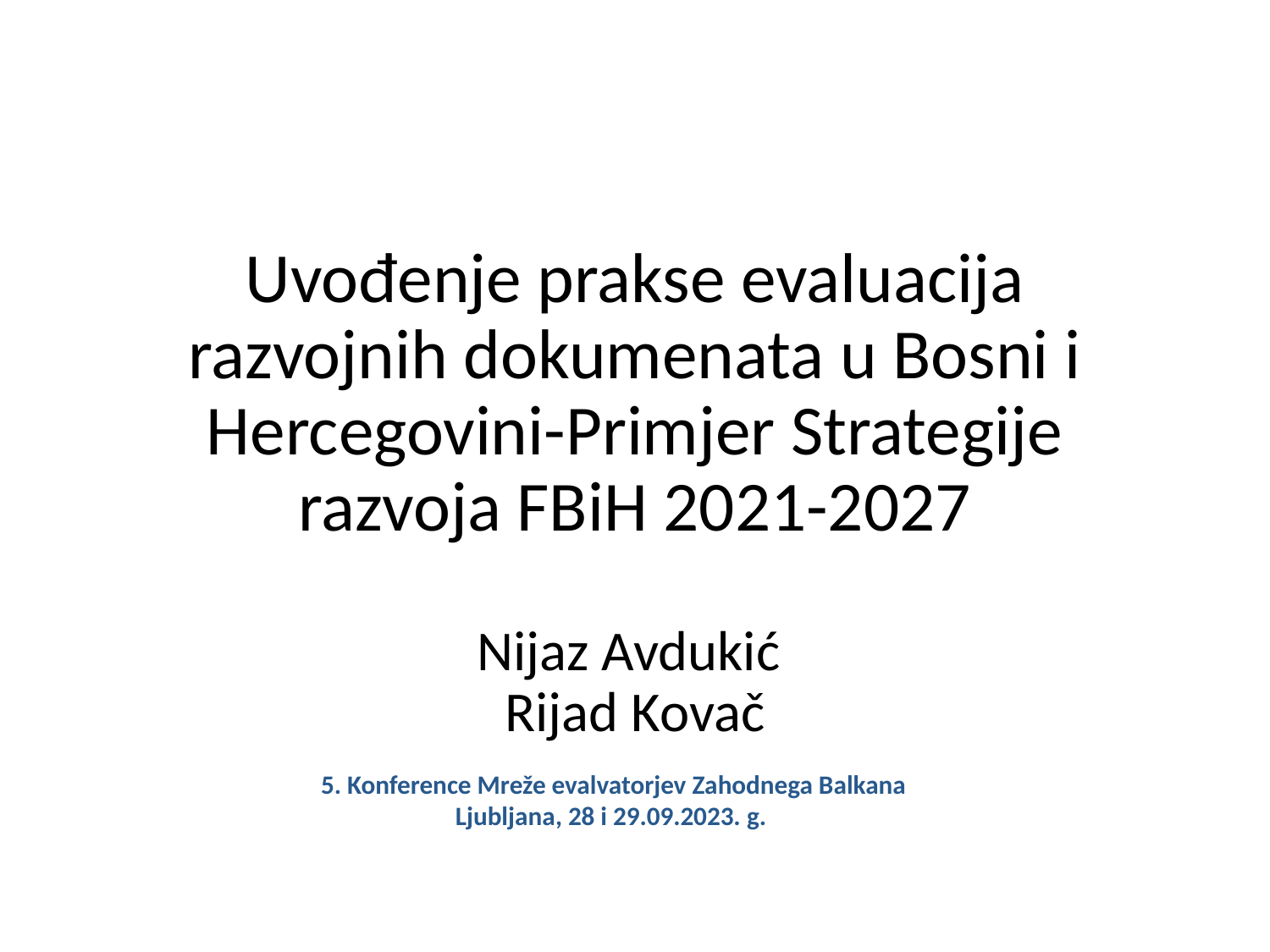

# Uvođenje prakse evaluacija razvojnih dokumenata u Bosni i Hercegovini-Primjer Strategije razvoja FBiH 2021-2027 Nijaz Avdukić Rijad Kovač

5. Konference Mreže evalvatorjev Zahodnega Balkana
Ljubljana, 28 i 29.09.2023. g.